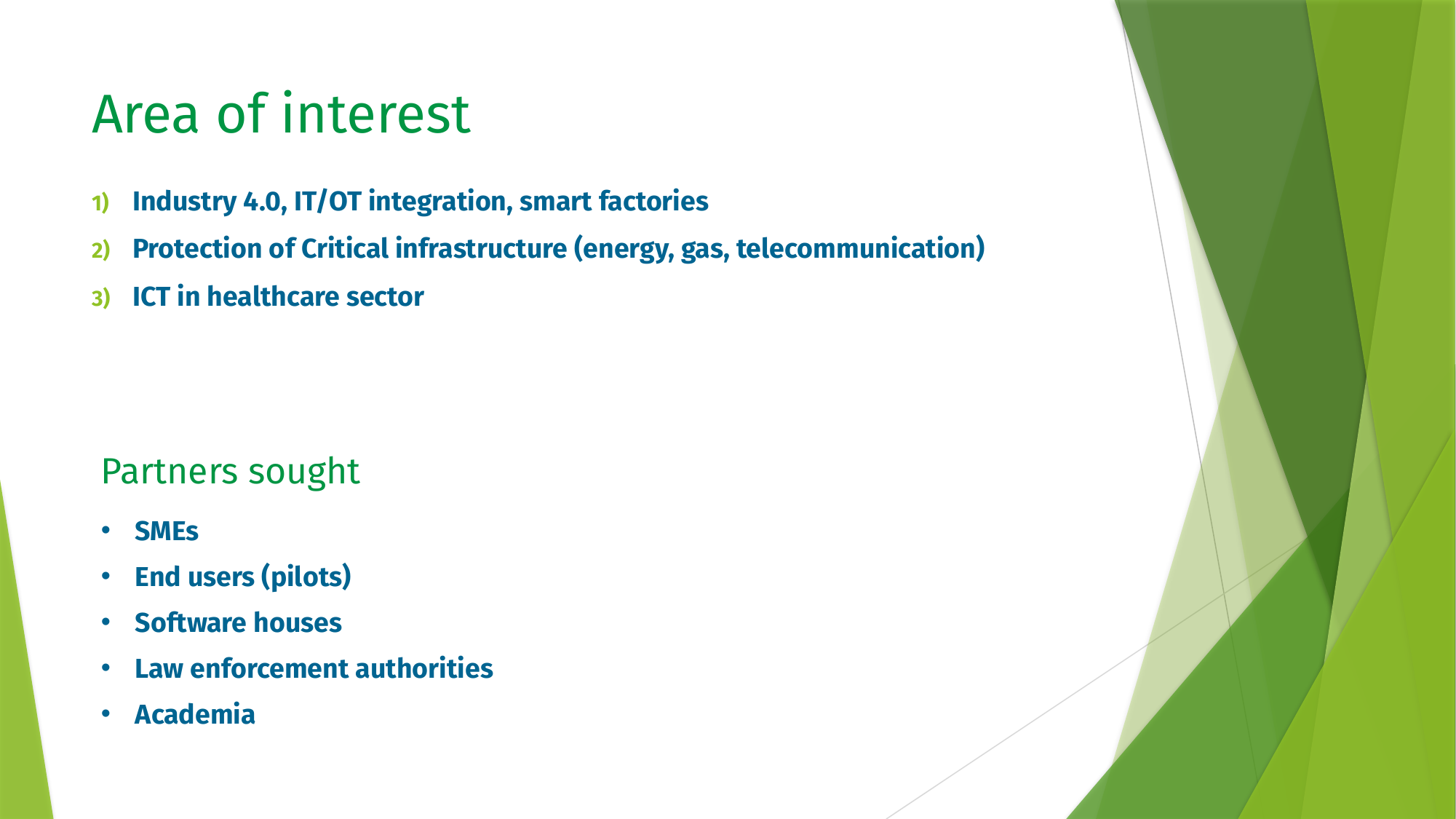

# Area of interest
Industry 4.0, IT/OT integration, smart factories
Protection of Critical infrastructure (energy, gas, telecommunication)
ICT in healthcare sector

Partners sought
SMEs
End users (pilots)
Software houses
Law enforcement authorities
Academia